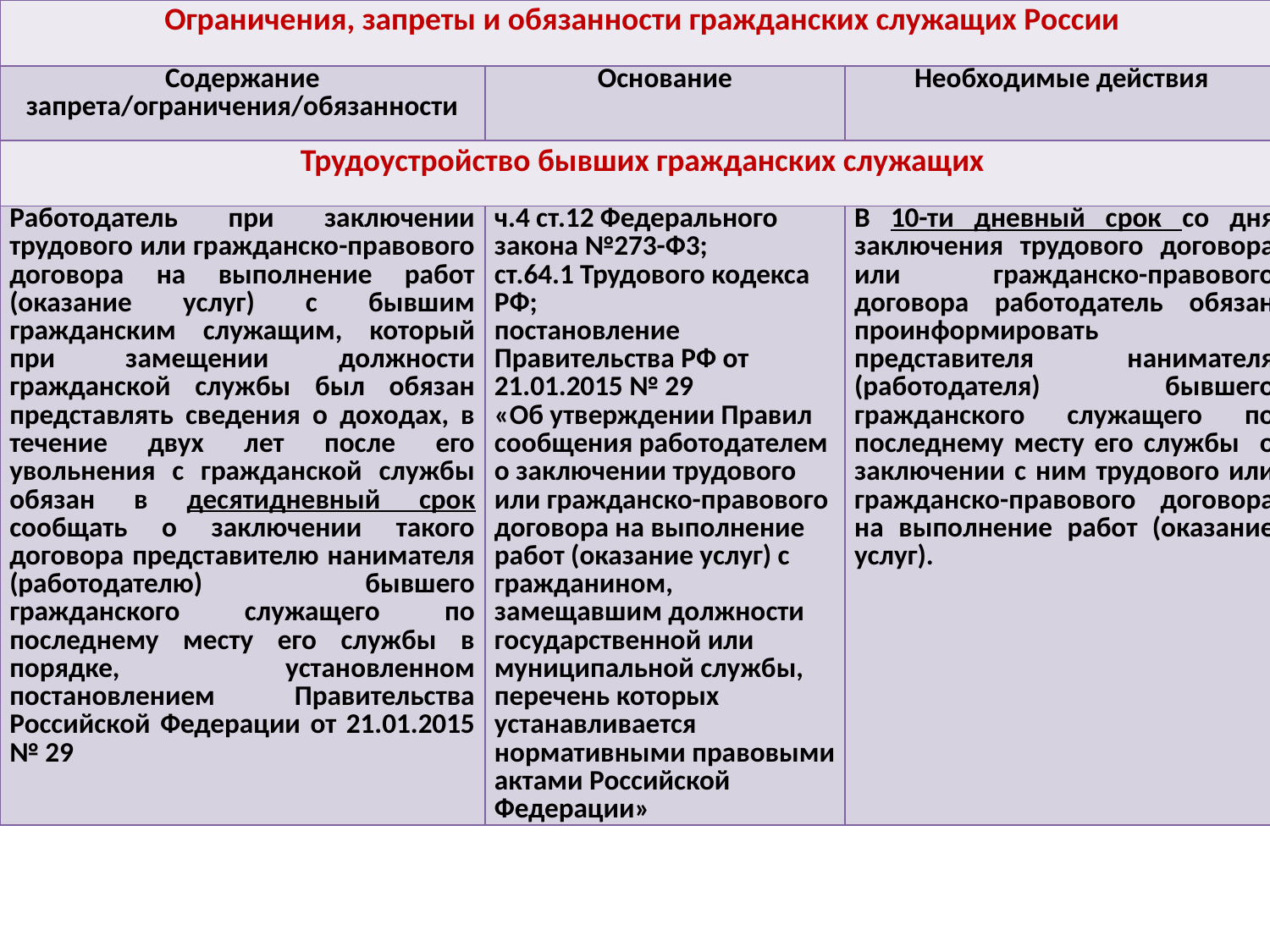

| Ограничения, запреты и обязанности гражданских служащих России |  |  |
| --- | --- | --- |
| Содержание запрета/ограничения/обязанности | Основание | Необходимые действия |
| Трудоустройство бывших гражданских служащих |  |  |
| Работодатель при заключении трудового или гражданско-правового договора на выполнение работ (оказание услуг) с бывшим гражданским служащим, который при замещении должности гражданской службы был обязан представлять сведения о доходах, в течение двух лет после его увольнения с гражданской службы обязан в десятидневный срок сообщать о заключении такого договора представителю нанимателя (работодателю) бывшего гражданского служащего по последнему месту его службы в порядке, установленном постановлением Правительства Российской Федерации от 21.01.2015 № 29 | ч.4 ст.12 Федерального закона №273-Ф3; ст.64.1 Трудового кодекса РФ; постановление Правительства РФ от 21.01.2015 № 29 «Об утверждении Правил сообщения работодателем о заключении трудового или гражданско-правового договора на выполнение работ (оказание услуг) с гражданином, замещавшим должности государственной или муниципальной службы, перечень которых устанавливается нормативными правовыми актами Российской Федерации» | В 10-ти дневный срок со дня заключения трудового договора или гражданско-правового договора работодатель обязан проинформировать представителя нанимателя (работодателя) бывшего гражданского служащего по последнему месту его службы о заключении с ним трудового или гражданско-правового договора на выполнение работ (оказание услуг). |